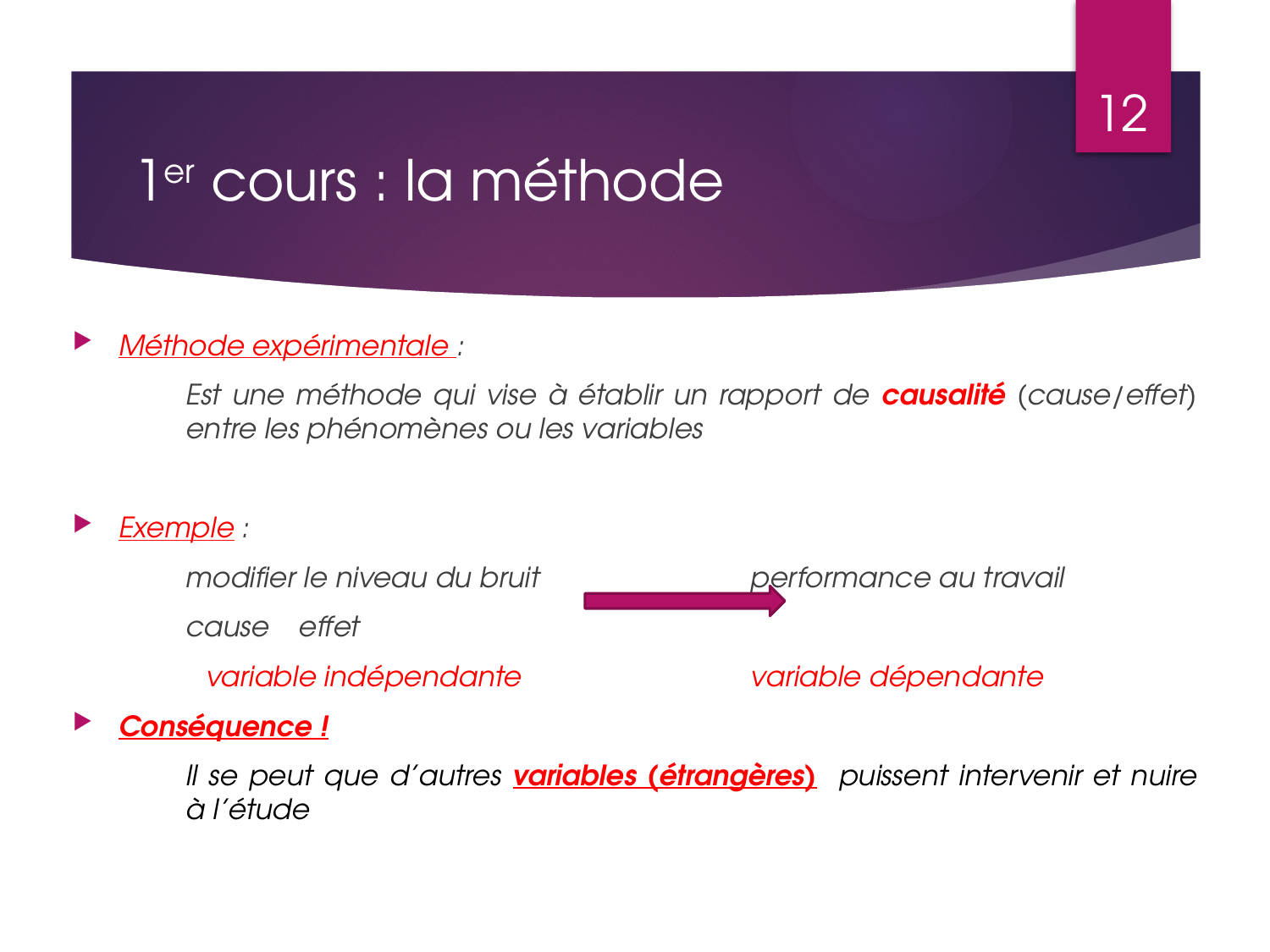

12
# 1er cours : la méthode
Méthode expérimentale :
	Est une méthode qui vise à établir un rapport de causalité (cause/effet) 	entre les phénomènes ou les variables

Exemple :
		modifier le niveau du bruit                           performance au travail
				cause 									effet
                 variable indépendante 				variable dépendante
Conséquence !
	Il se peut que d’autres variables (étrangères)  puissent intervenir et nuire 	à l’étude